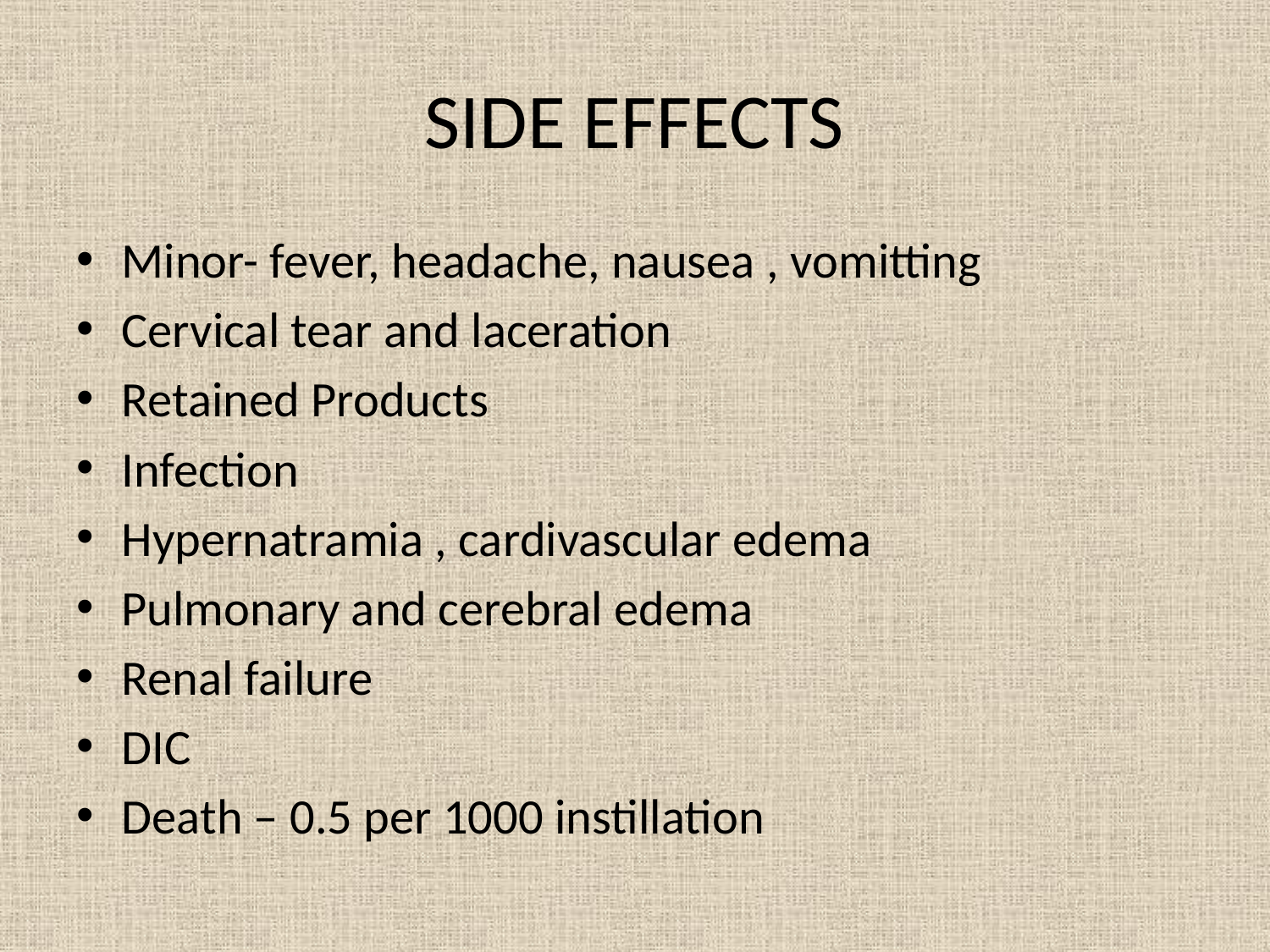

# SIDE EFFECTS
Minor- fever, headache, nausea , vomitting
Cervical tear and laceration
Retained Products
Infection
Hypernatramia , cardivascular edema
Pulmonary and cerebral edema
Renal failure
DIC
Death – 0.5 per 1000 instillation